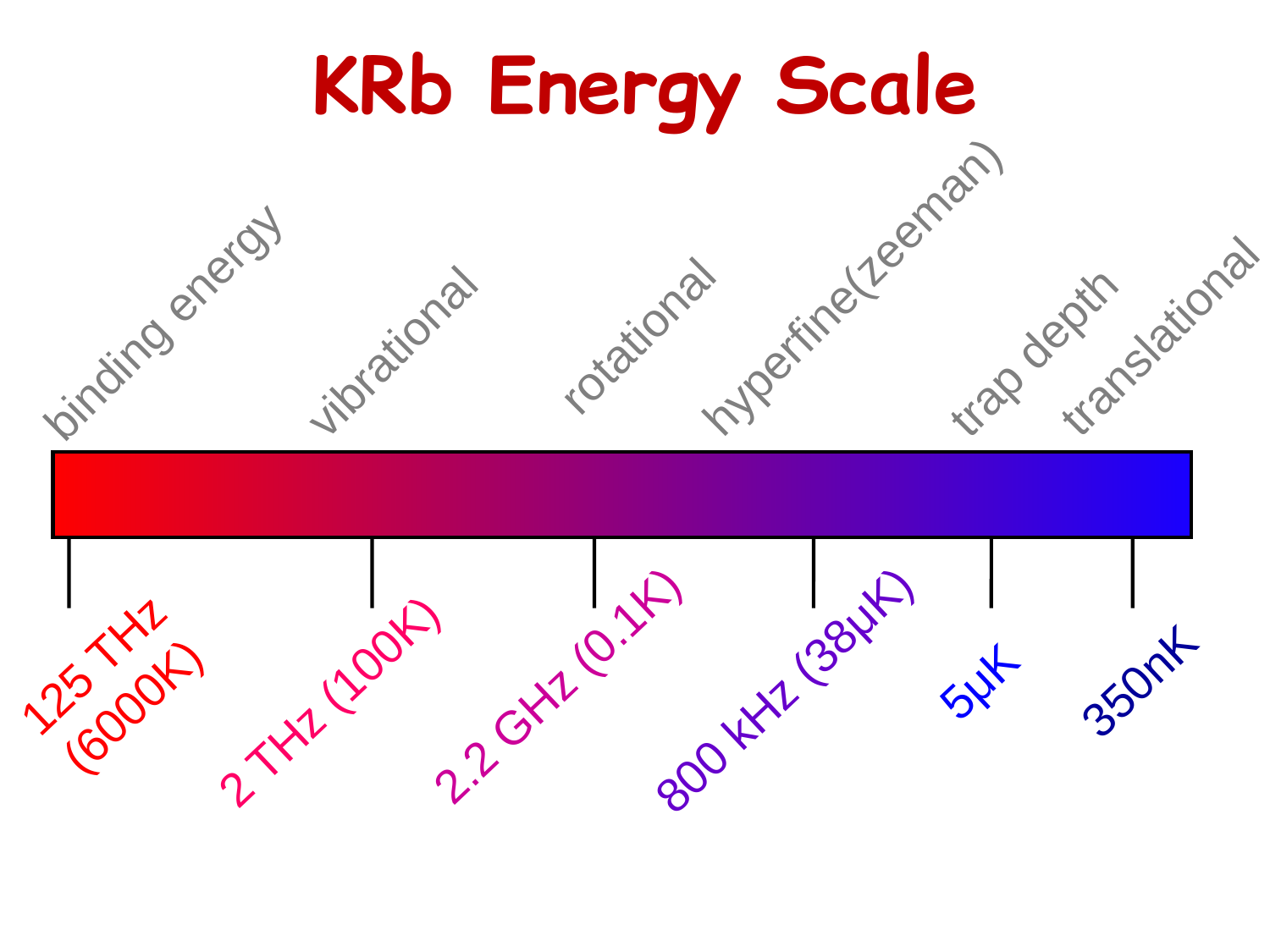

KRb Energy Scale
hyperfine(zeeman)
binding energy
translational
rotational
vibrational
trap depth

350nK
5μK
125 THz
(6000K)
2.2 GHz (0.1K)
 800 kHz (38μK)
2 THz (100K)